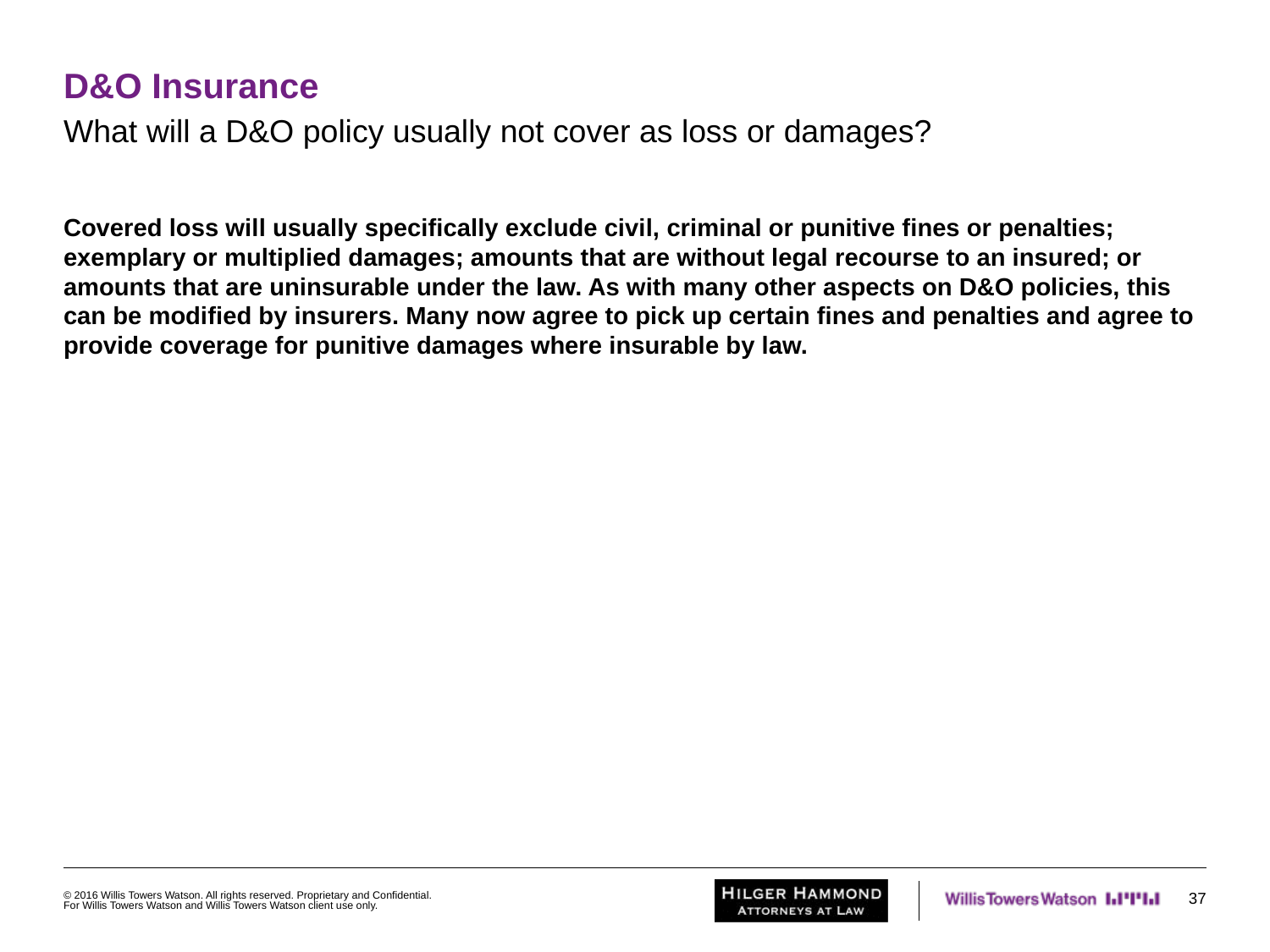

# D&O Insurance
What will a D&O policy usually not cover as loss or damages?
Covered loss will usually specifically exclude civil, criminal or punitive fines or penalties; exemplary or multiplied damages; amounts that are without legal recourse to an insured; or amounts that are uninsurable under the law. As with many other aspects on D&O policies, this can be modified by insurers. Many now agree to pick up certain fines and penalties and agree to provide coverage for punitive damages where insurable by law.
© 2016 Willis Towers Watson. All rights reserved. Proprietary and Confidential. For Willis Towers Watson and Willis Towers Watson client use only.
37